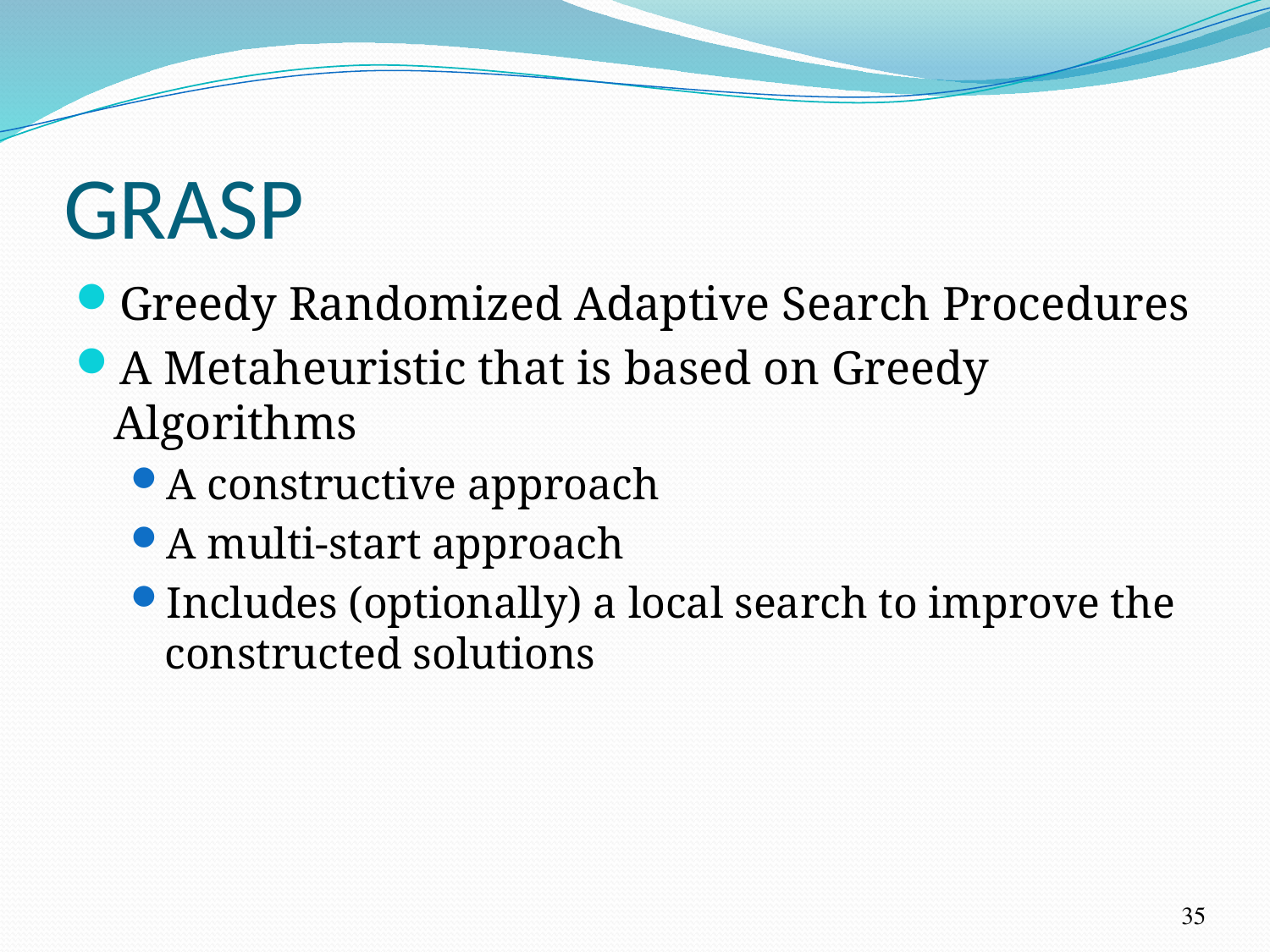

# GRASP
Greedy Randomized Adaptive Search Procedures
A Metaheuristic that is based on Greedy Algorithms
A constructive approach
A multi-start approach
Includes (optionally) a local search to improve the constructed solutions
35